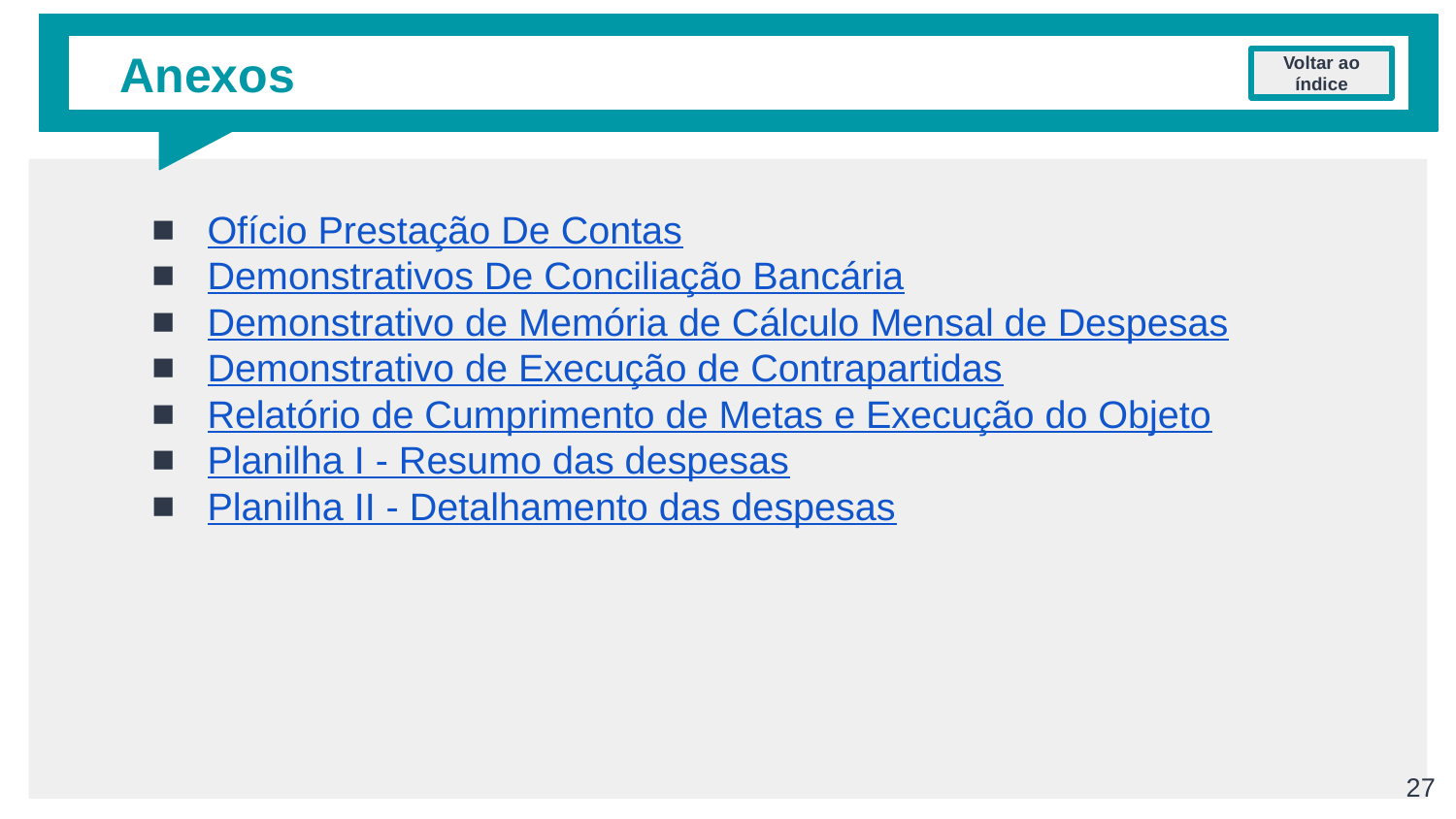

# Anexos
Voltar ao índice
Ofício Prestação De Contas
Demonstrativos De Conciliação Bancária
Demonstrativo de Memória de Cálculo Mensal de Despesas
Demonstrativo de Execução de Contrapartidas
Relatório de Cumprimento de Metas e Execução do Objeto
Planilha I - Resumo das despesas
Planilha II - Detalhamento das despesas

27